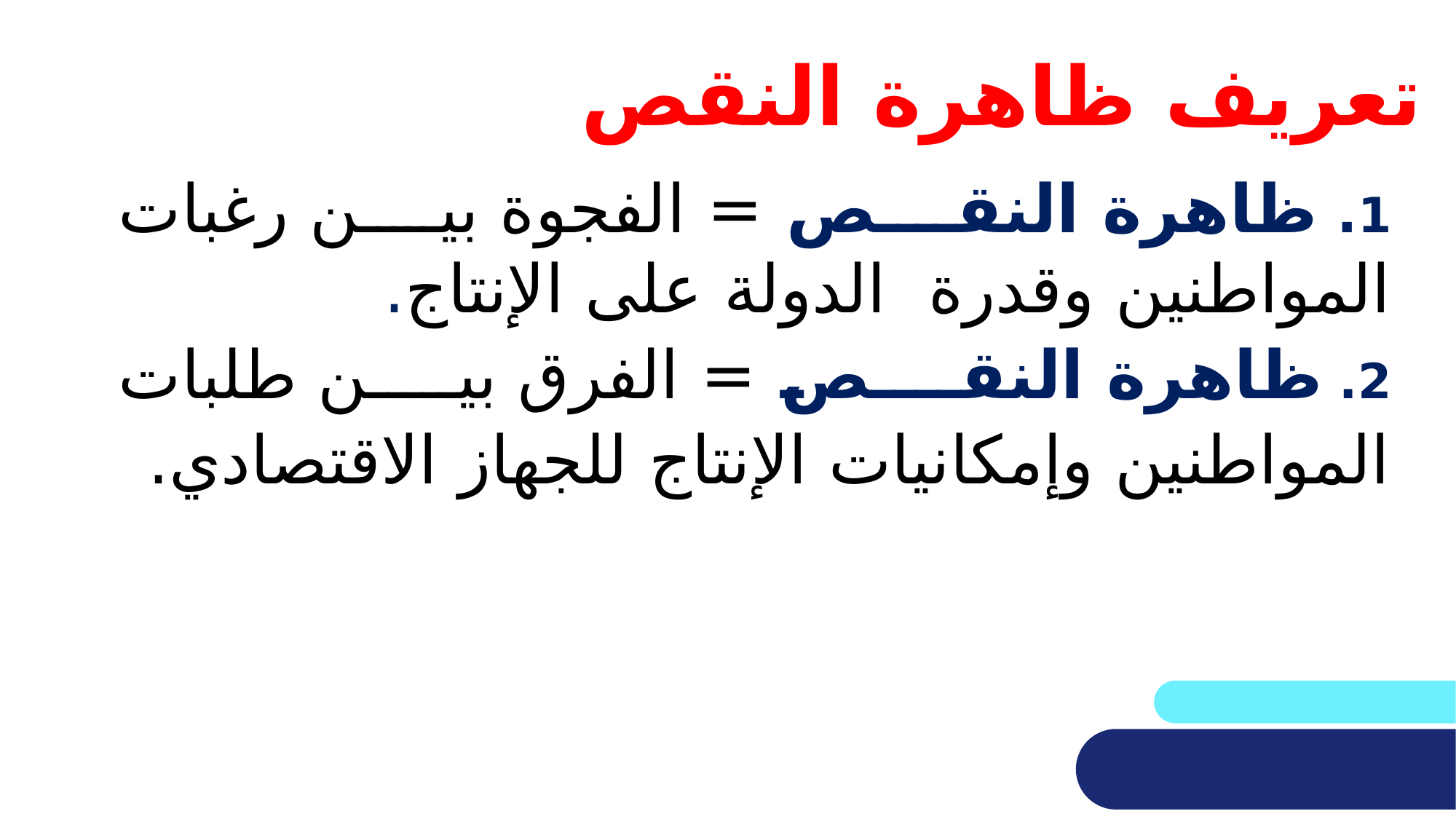

# تعريف ظاهرة النقص
1. ظاهرة النقص = الفجوة بين رغبات المواطنين وقدرة  الدولة على الإنتاج.
2. ظاهرة النقص = الفرق بين طلبات المواطنين وإمكانيات الإنتاج للجهاز الاقتصادي.